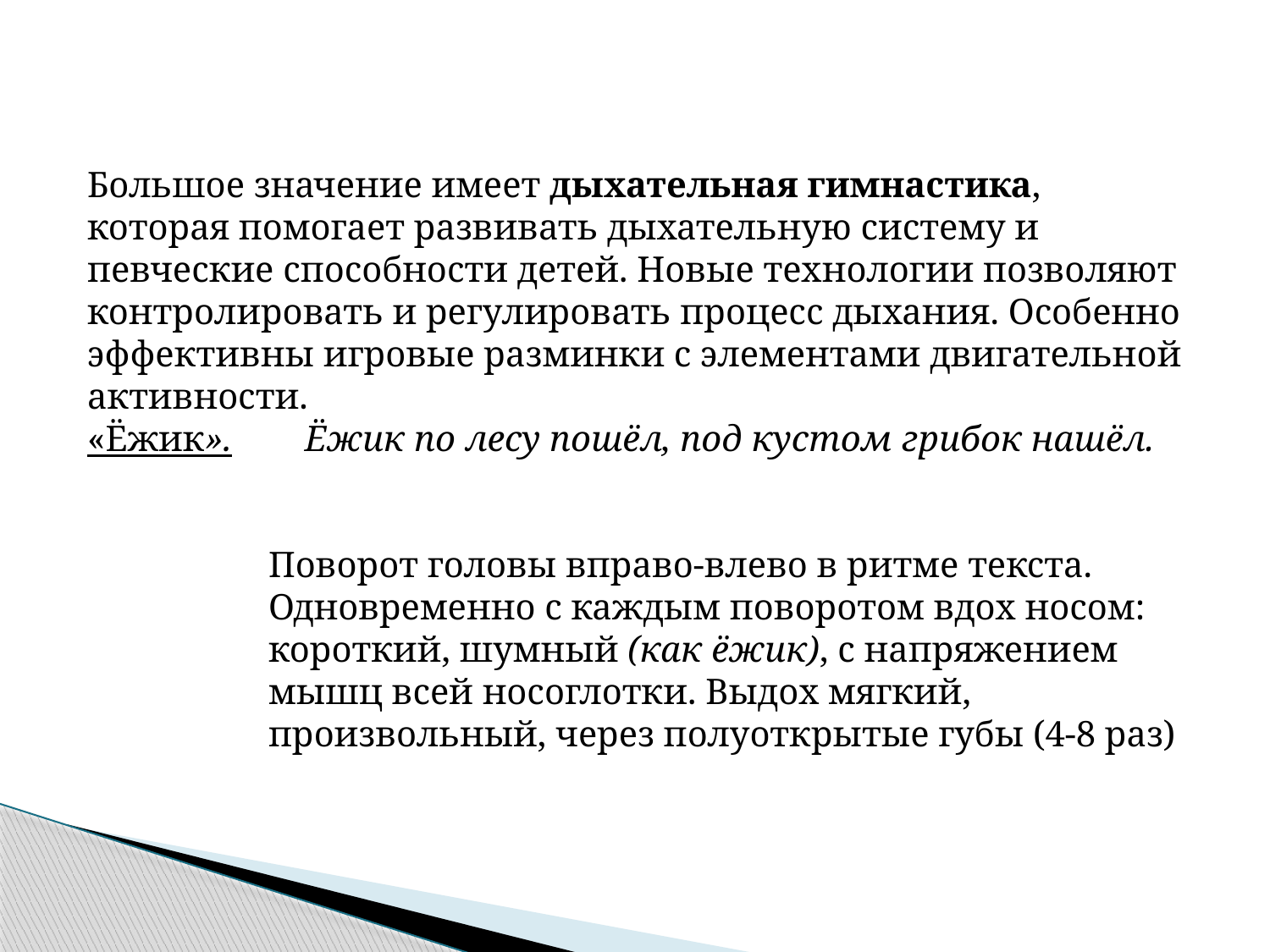

Большое значение имеет дыхательная гимнастика, которая помогает развивать дыхательную систему и певческие способности детей. Новые технологии позволяют контролировать и регулировать процесс дыхания. Особенно эффективны игровые разминки с элементами двигательной активности.
«Ёжик».        Ёжик по лесу пошёл, под кустом грибок нашёл.
Поворот головы вправо-влево в ритме текста. Одновременно с каждым поворотом вдох носом: короткий, шумный (как ёжик), с напряжением мышц всей носоглотки. Выдох мягкий, произвольный, через полуоткрытые губы (4-8 раз)